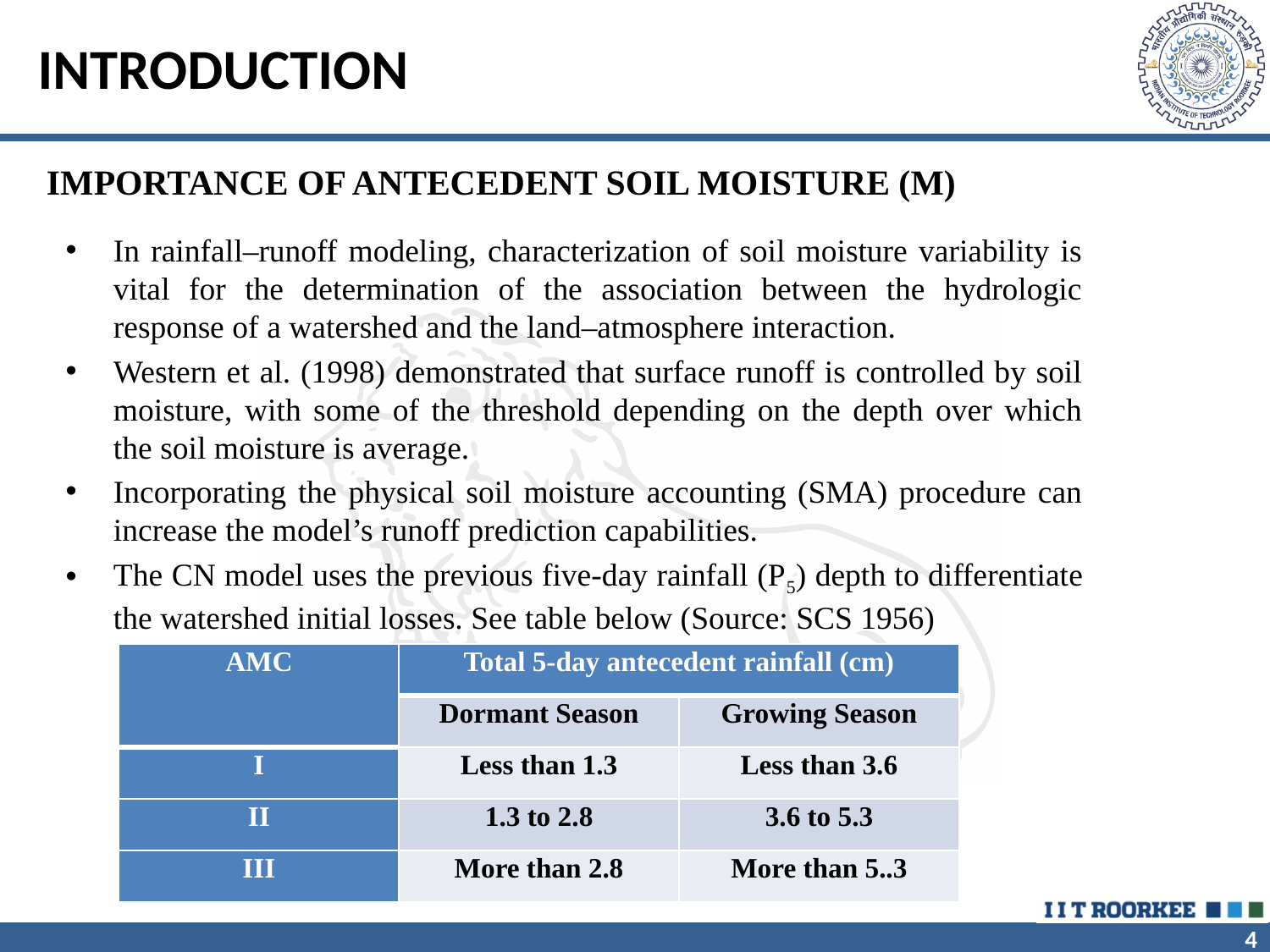

# INTRODUCTION
IMPORTANCE OF ANTECEDENT SOIL MOISTURE (M)
In rainfall–runoff modeling, characterization of soil moisture variability is vital for the determination of the association between the hydrologic response of a watershed and the land–atmosphere interaction.
Western et al. (1998) demonstrated that surface runoff is controlled by soil moisture, with some of the threshold depending on the depth over which the soil moisture is average.
Incorporating the physical soil moisture accounting (SMA) procedure can increase the model’s runoff prediction capabilities.
The CN model uses the previous five-day rainfall (P5) depth to differentiate the watershed initial losses. See table below (Source: SCS 1956)
| AMC | Total 5-day antecedent rainfall (cm) |  |
| --- | --- | --- |
|  | Dormant Season | Growing Season |
| I | Less than 1.3 | Less than 3.6 |
| II | 1.3 to 2.8 | 3.6 to 5.3 |
| III | More than 2.8 | More than 5..3 |